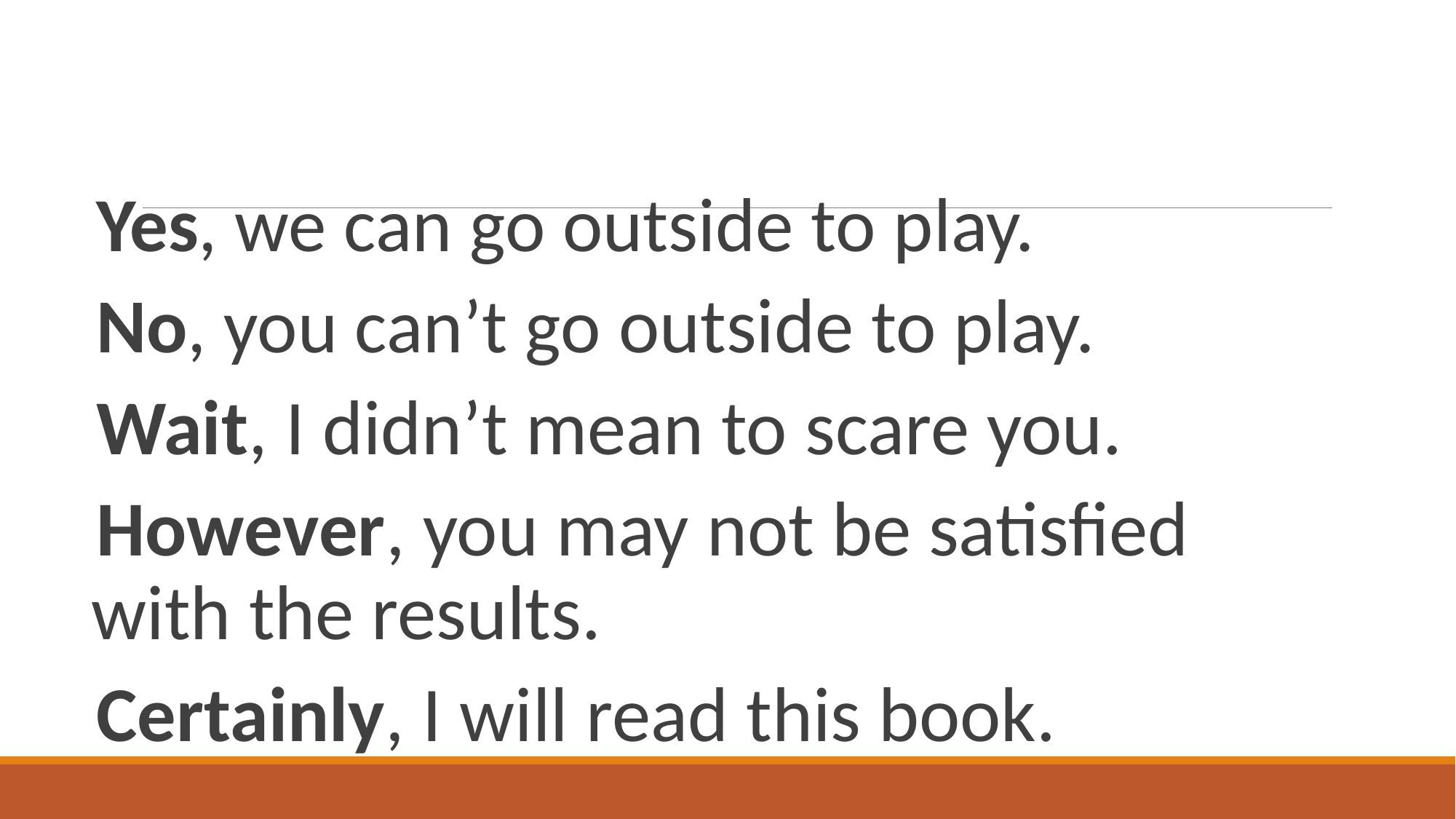

Yes, we can go outside to play.
No, you can’t go outside to play.
Wait, I didn’t mean to scare you.
However, you may not be satisfied with the results.
Certainly, I will read this book.